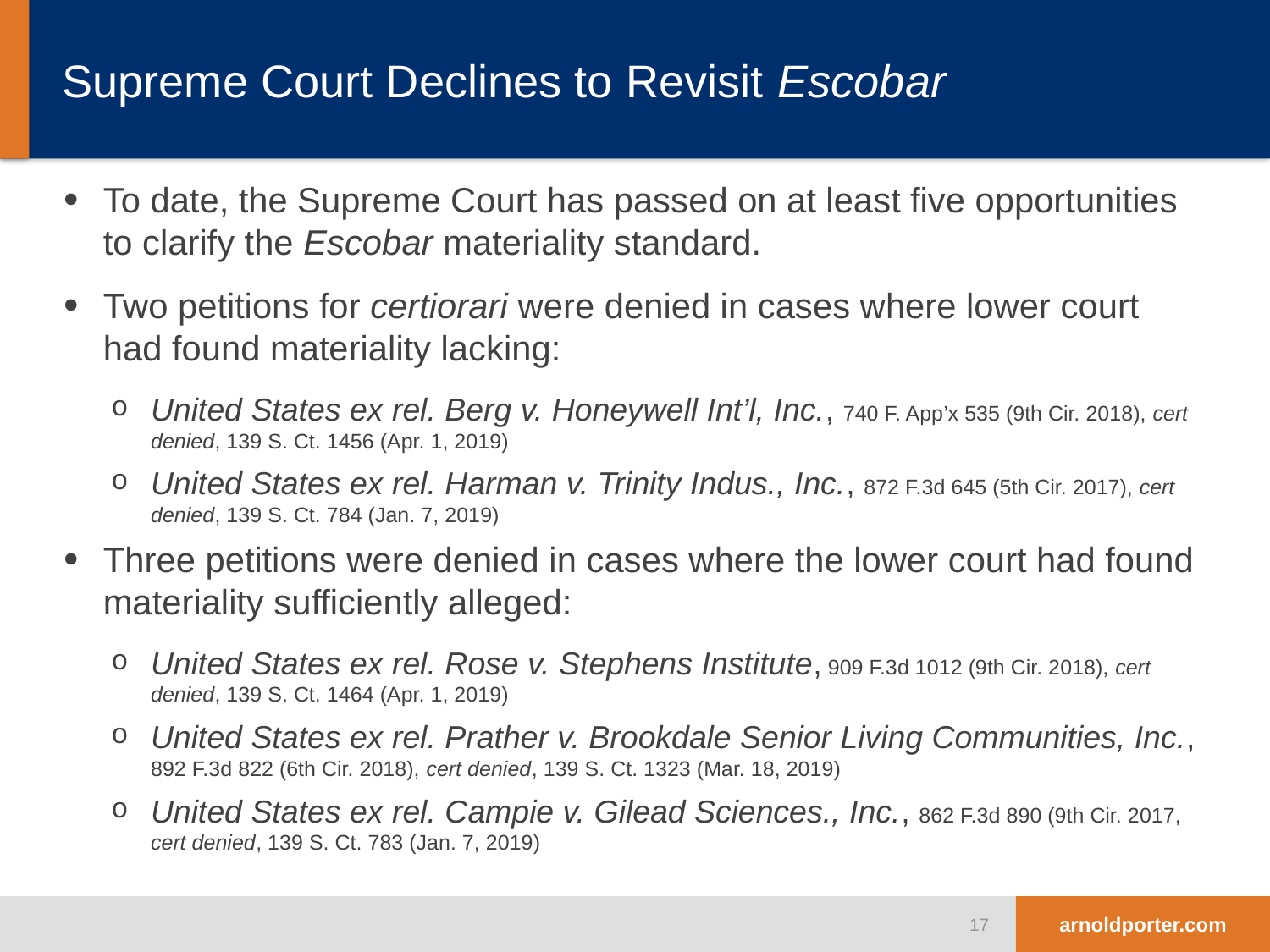

# Supreme Court Declines to Revisit Escobar
To date, the Supreme Court has passed on at least five opportunities to clarify the Escobar materiality standard.
Two petitions for certiorari were denied in cases where lower court had found materiality lacking:
United States ex rel. Berg v. Honeywell Int’l, Inc., 740 F. App’x 535 (9th Cir. 2018), cert denied, 139 S. Ct. 1456 (Apr. 1, 2019)
United States ex rel. Harman v. Trinity Indus., Inc., 872 F.3d 645 (5th Cir. 2017), cert denied, 139 S. Ct. 784 (Jan. 7, 2019)
Three petitions were denied in cases where the lower court had found materiality sufficiently alleged:
United States ex rel. Rose v. Stephens Institute, 909 F.3d 1012 (9th Cir. 2018), cert denied, 139 S. Ct. 1464 (Apr. 1, 2019)
United States ex rel. Prather v. Brookdale Senior Living Communities, Inc., 892 F.3d 822 (6th Cir. 2018), cert denied, 139 S. Ct. 1323 (Mar. 18, 2019)
United States ex rel. Campie v. Gilead Sciences., Inc., 862 F.3d 890 (9th Cir. 2017, cert denied, 139 S. Ct. 783 (Jan. 7, 2019)

17